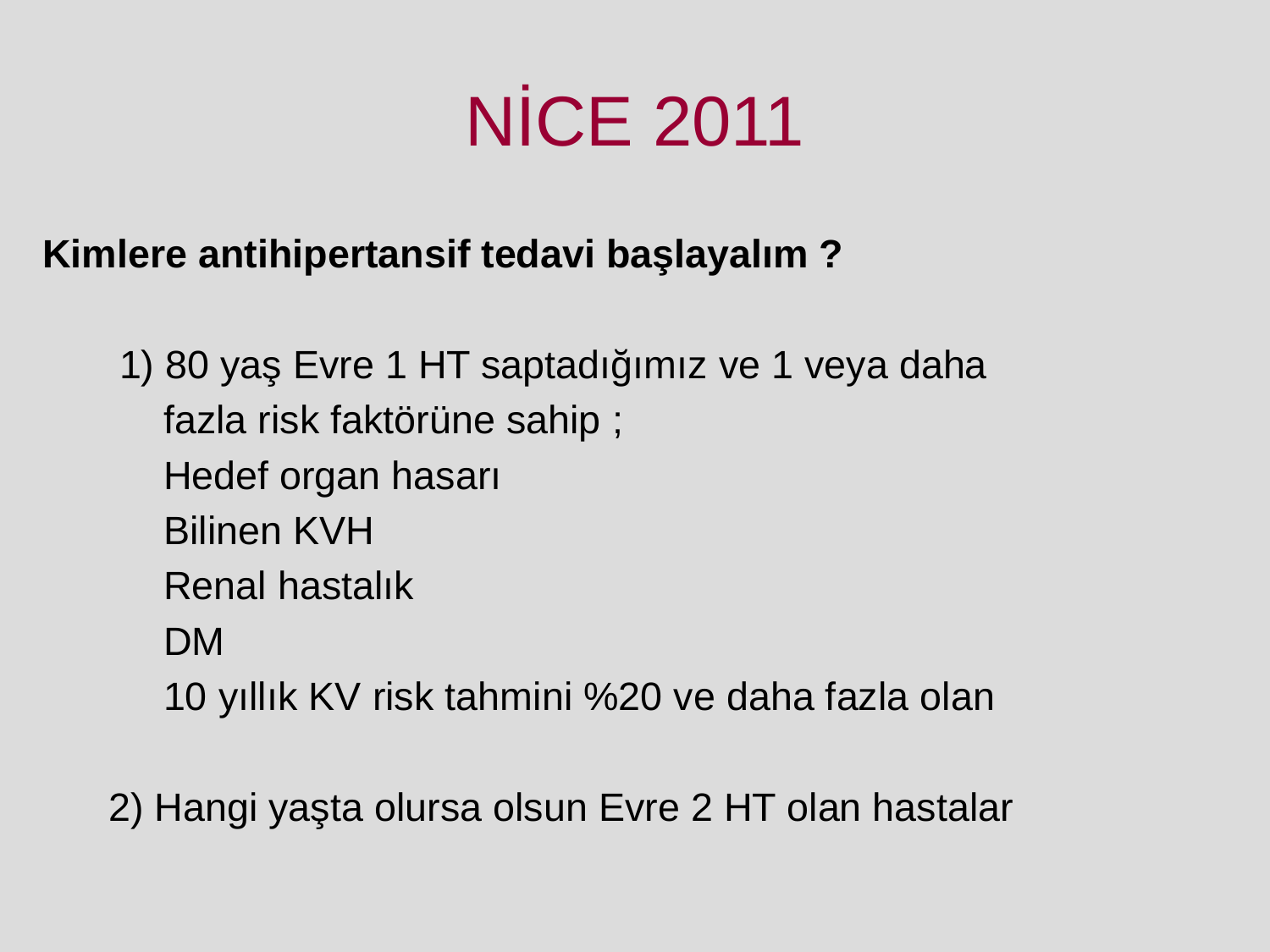

# NİCE 2011
Kimlere antihipertansif tedavi başlayalım ?

       1) 80 yaş Evre 1 HT saptadığımız ve 1 veya daha
           fazla risk faktörüne sahip ;
           Hedef organ hasarı
           Bilinen KVH
           Renal hastalık
           DM
           10 yıllık KV risk tahmini %20 ve daha fazla olan

      2) Hangi yaşta olursa olsun Evre 2 HT olan hastalar